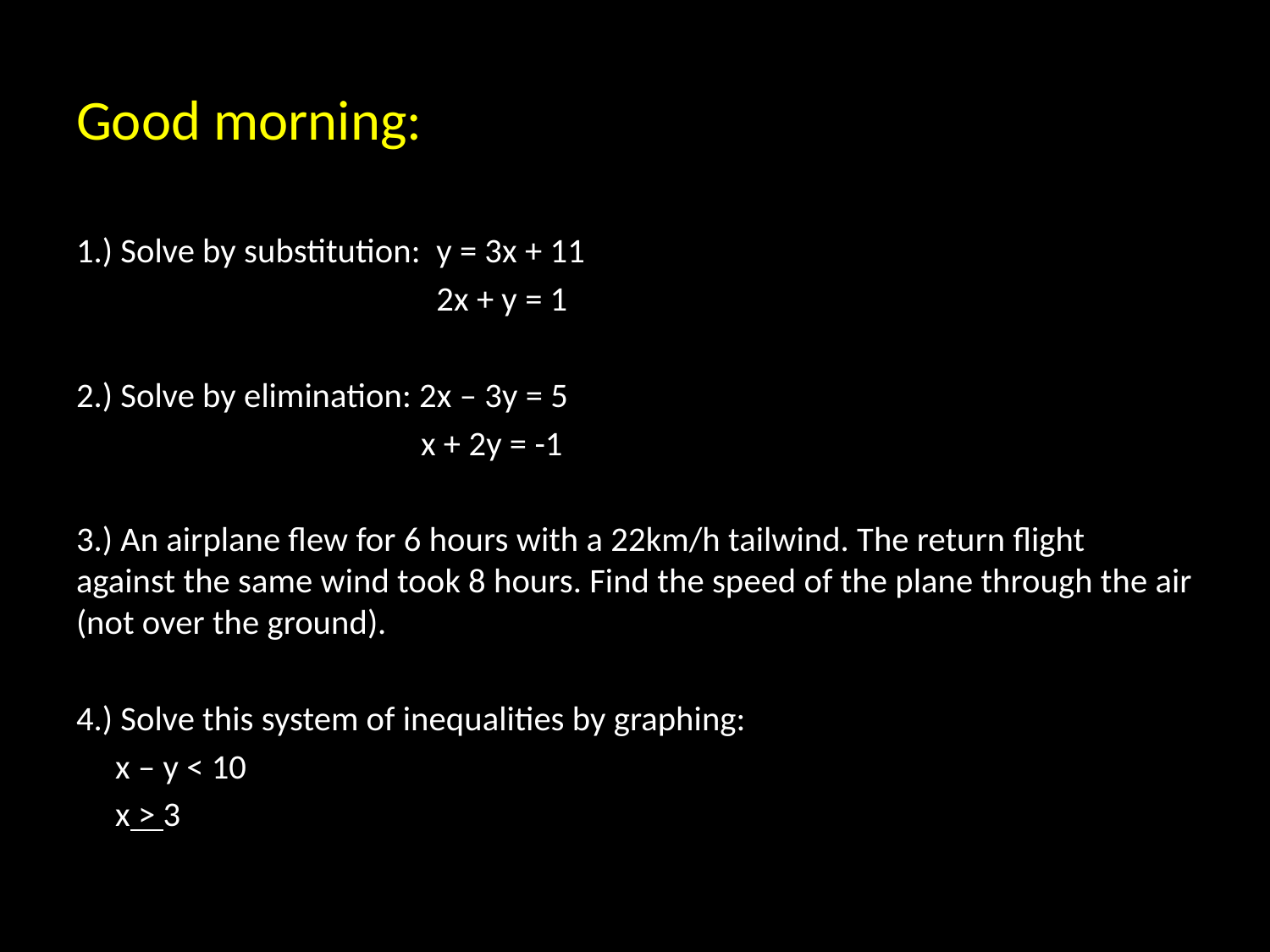

# Good morning:
1.) Solve by substitution:  y = 3x + 11
                                              2x + y = 1

2.) Solve by elimination: 2x – 3y = 5
                                            x + 2y = -1

3.) An airplane flew for 6 hours with a 22km/h tailwind. The return flight against the same wind took 8 hours. Find the speed of the plane through the air (not over the ground).

4.) Solve this system of inequalities by graphing:
     x – y < 10
     x > 3